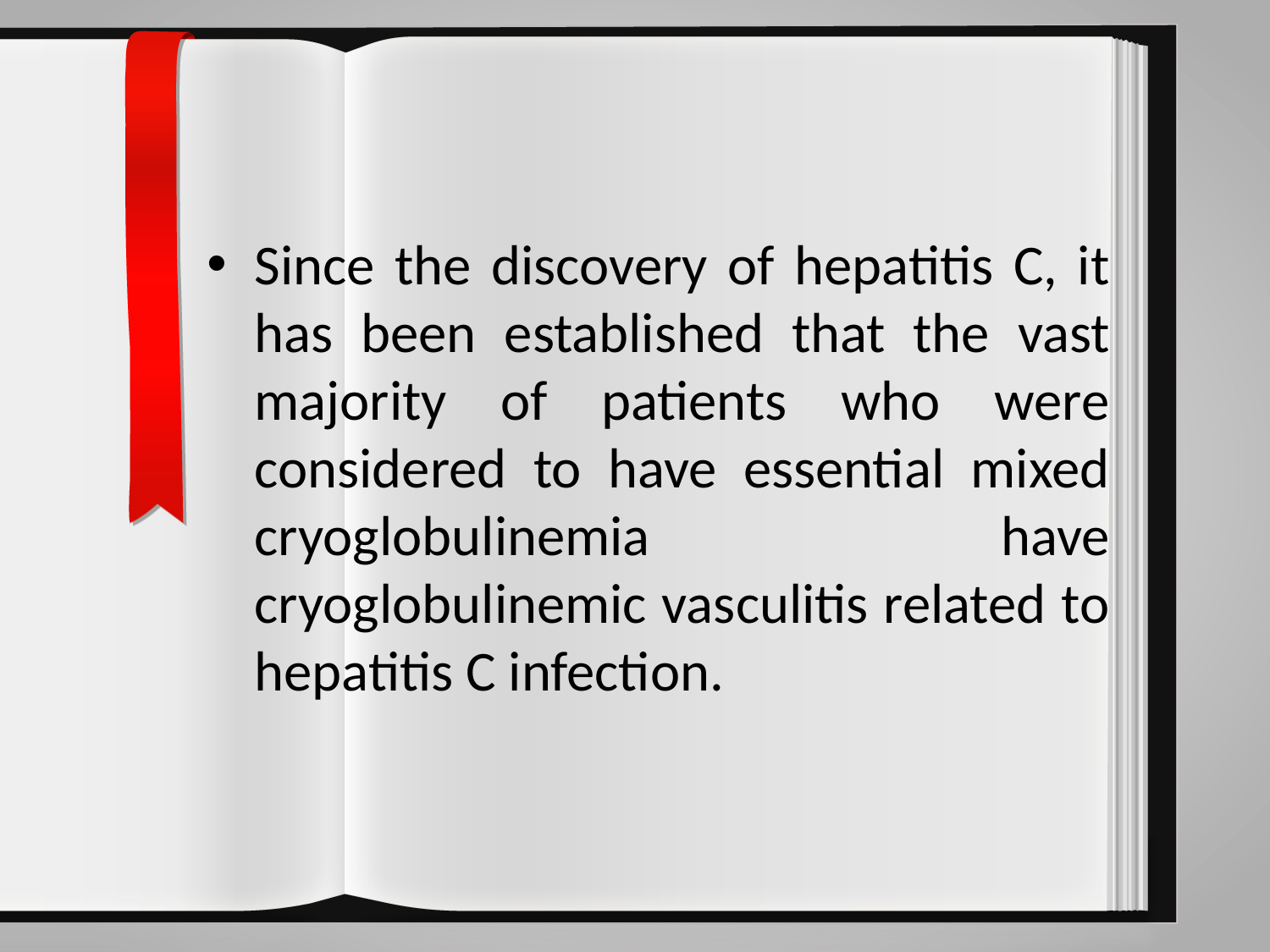

Since the discovery of hepatitis C, it has been established that the vast majority of patients who were considered to have essential mixed cryoglobulinemia have cryoglobulinemic vasculitis related to hepatitis C infection.